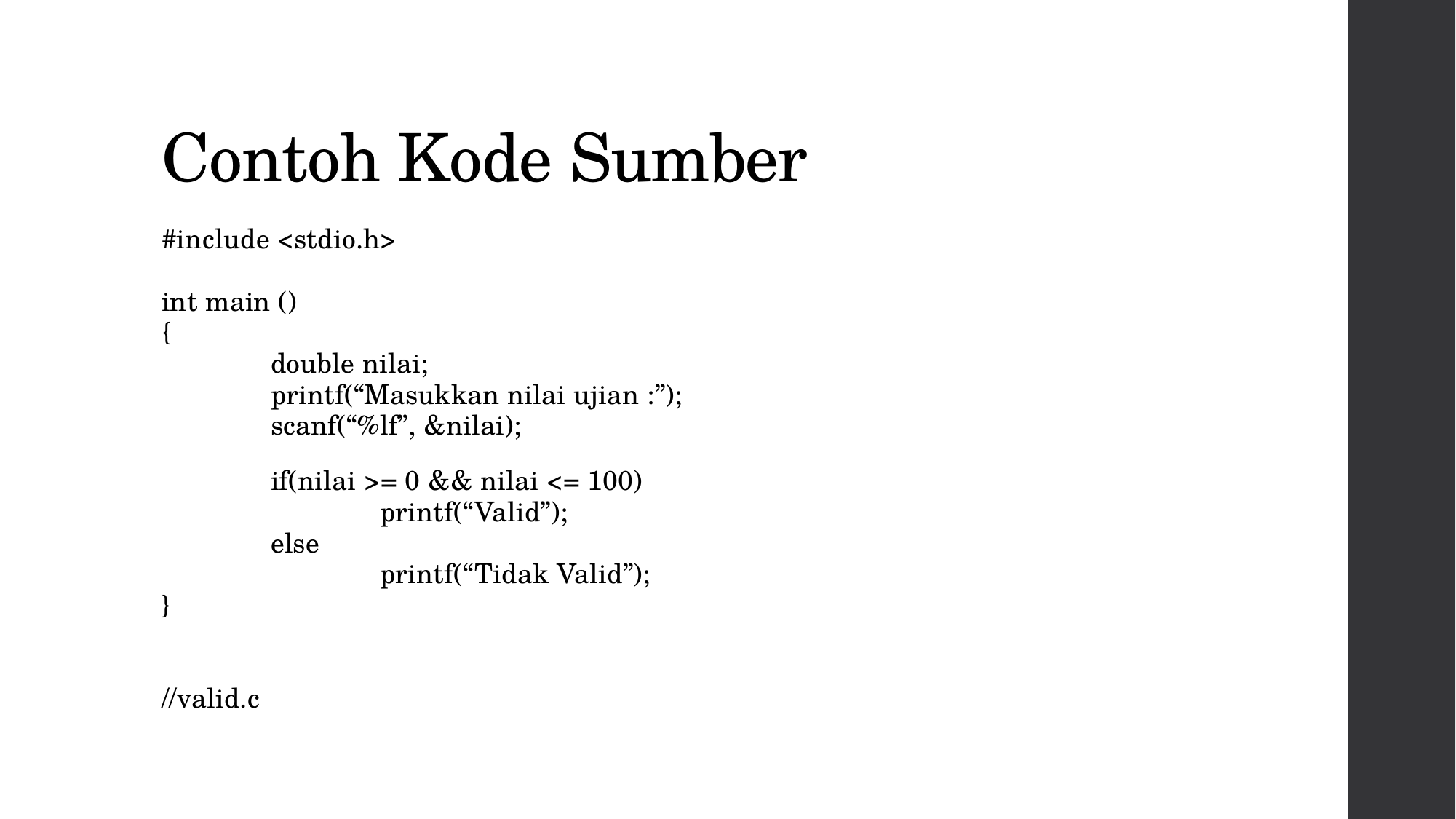

# Contoh Kode Sumber
#include <stdio.h>
int main ()
{
	double nilai;
	printf(“Masukkan nilai ujian :”);
	scanf(“%lf”, &nilai);
	if(nilai >= 0 && nilai <= 100)
		printf(“Valid”);
	else
		printf(“Tidak Valid”);
}
//valid.c